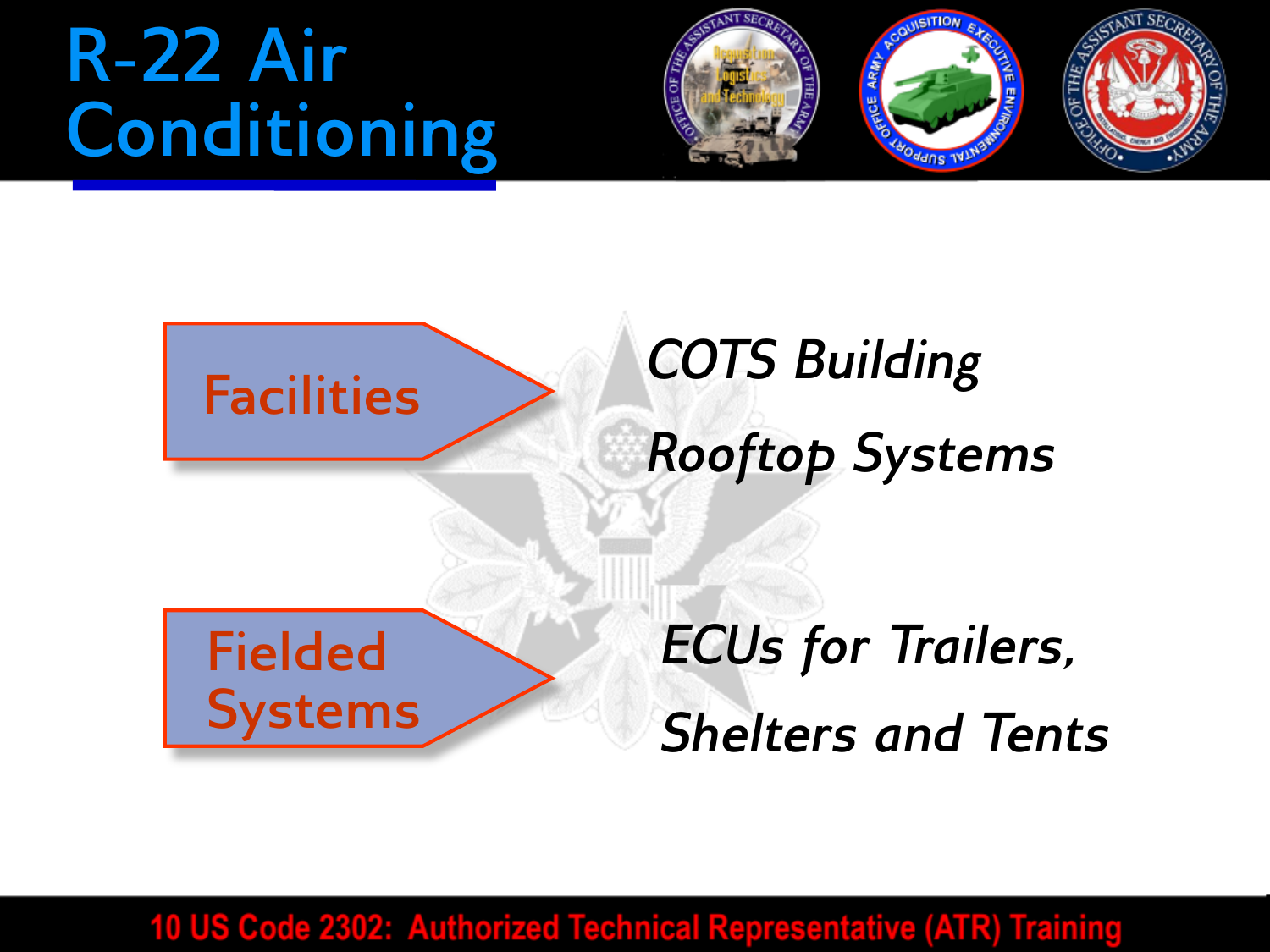

R-22 Air
Conditioning

COTS Building
Rooftop Systems
Facilities

Fielded Systems
ECUs for Trailers,
Shelters and Tents